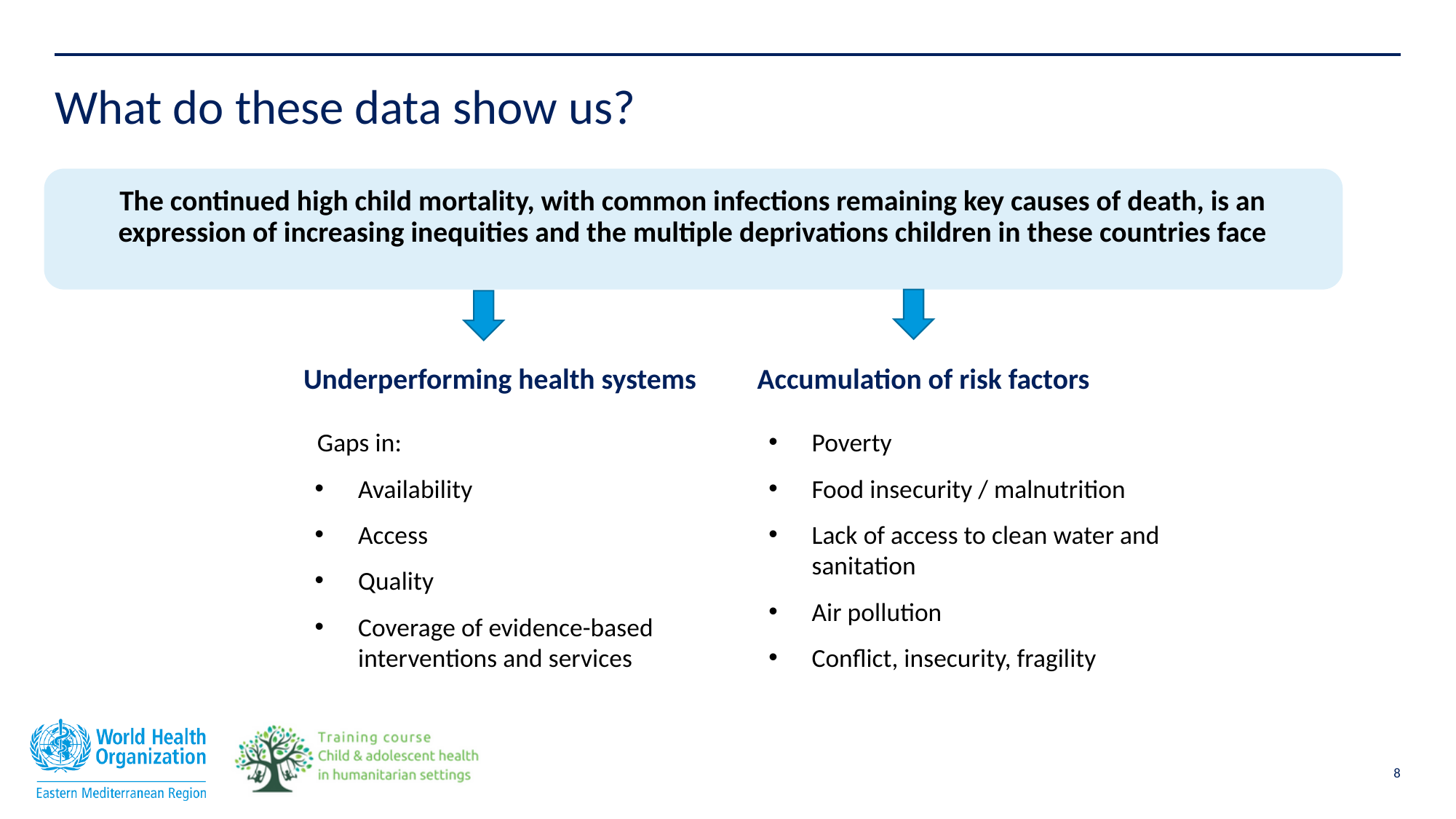

# What do these data show us?

The continued high child mortality, with common infections remaining key causes of death, is an expression of increasing inequities and the multiple deprivations children in these countries face

Underperforming health systems
Accumulation of risk factors
Poverty
Food insecurity / malnutrition
Lack of access to clean water and sanitation
Air pollution
Conflict, insecurity, fragility
Gaps in:
Availability
Access
Quality
Coverage of evidence-based interventions and services
8